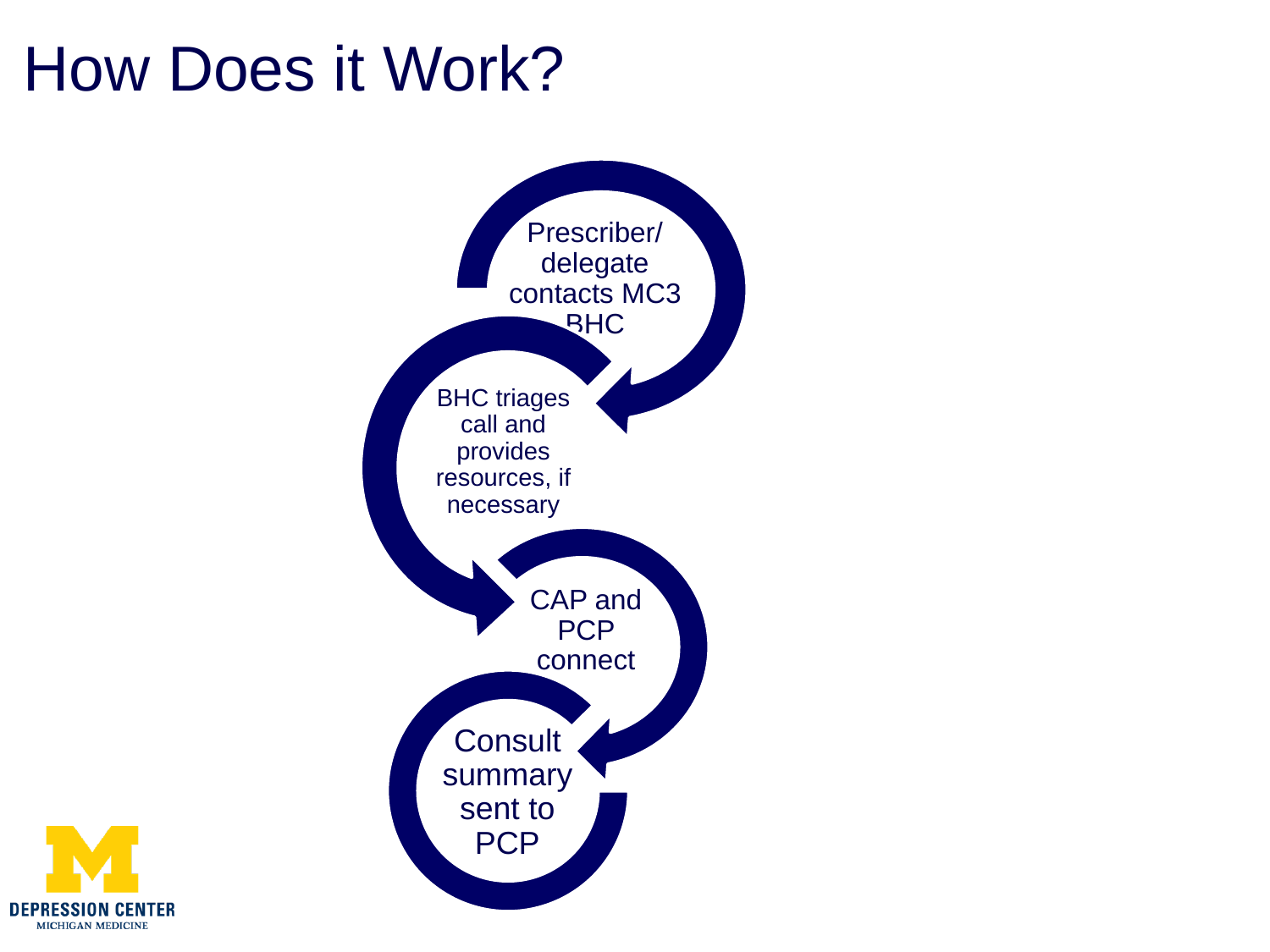

# How Does it Work?
Prescriber/delegate contacts MC3 BHC
BHC triages call and provides resources, if necessary
CAP and PCP connect
Consult summary sent to PCP